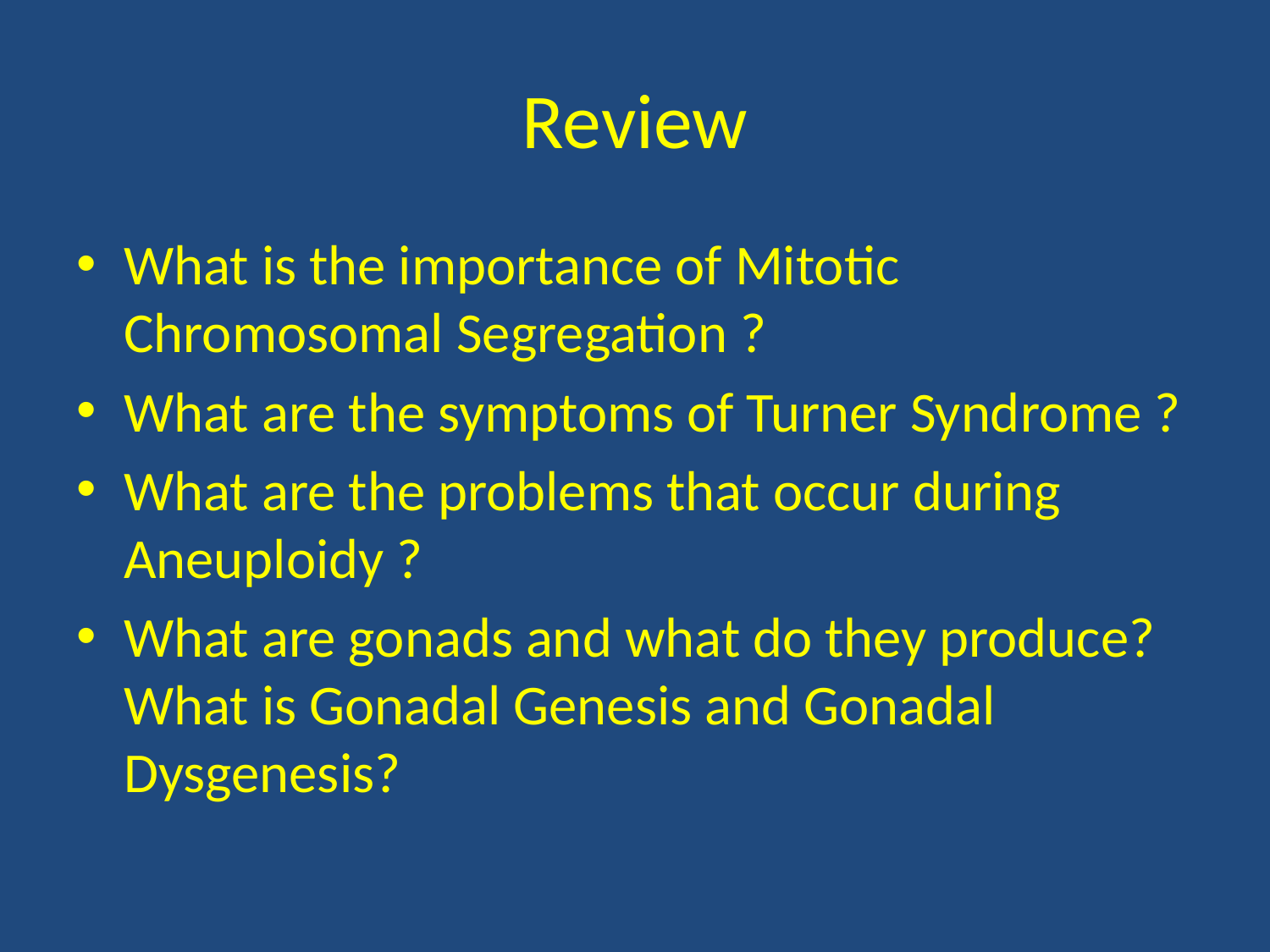

# Review
What is the importance of Mitotic Chromosomal Segregation ?
What are the symptoms of Turner Syndrome ?
What are the problems that occur during Aneuploidy ?
What are gonads and what do they produce? What is Gonadal Genesis and Gonadal Dysgenesis?